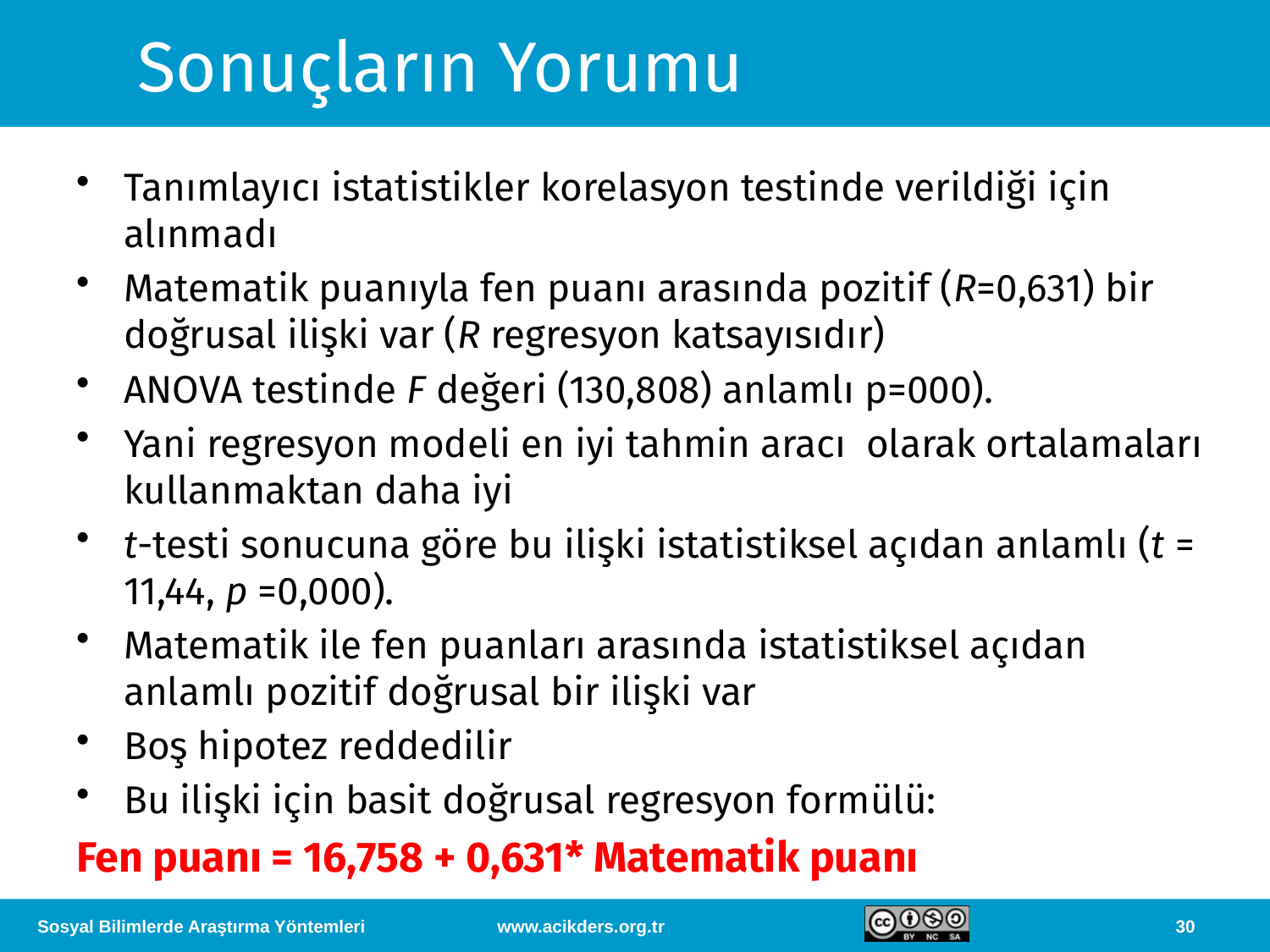

# Sonuçların Yorumu
Tanımlayıcı istatistikler korelasyon testinde verildiği için alınmadı
Matematik puanıyla fen puanı arasında pozitif (R=0,631) bir doğrusal ilişki var (R regresyon katsayısıdır)
ANOVA testinde F değeri (130,808) anlamlı p=000).
Yani regresyon modeli en iyi tahmin aracı  olarak ortalamaları kullanmaktan daha iyi
t-testi sonucuna göre bu ilişki istatistiksel açıdan anlamlı (t = 11,44, p =0,000).
Matematik ile fen puanları arasında istatistiksel açıdan anlamlı pozitif doğrusal bir ilişki var
Boş hipotez reddedilir
Bu ilişki için basit doğrusal regresyon formülü:
Fen puanı = 16,758 + 0,631* Matematik puanı